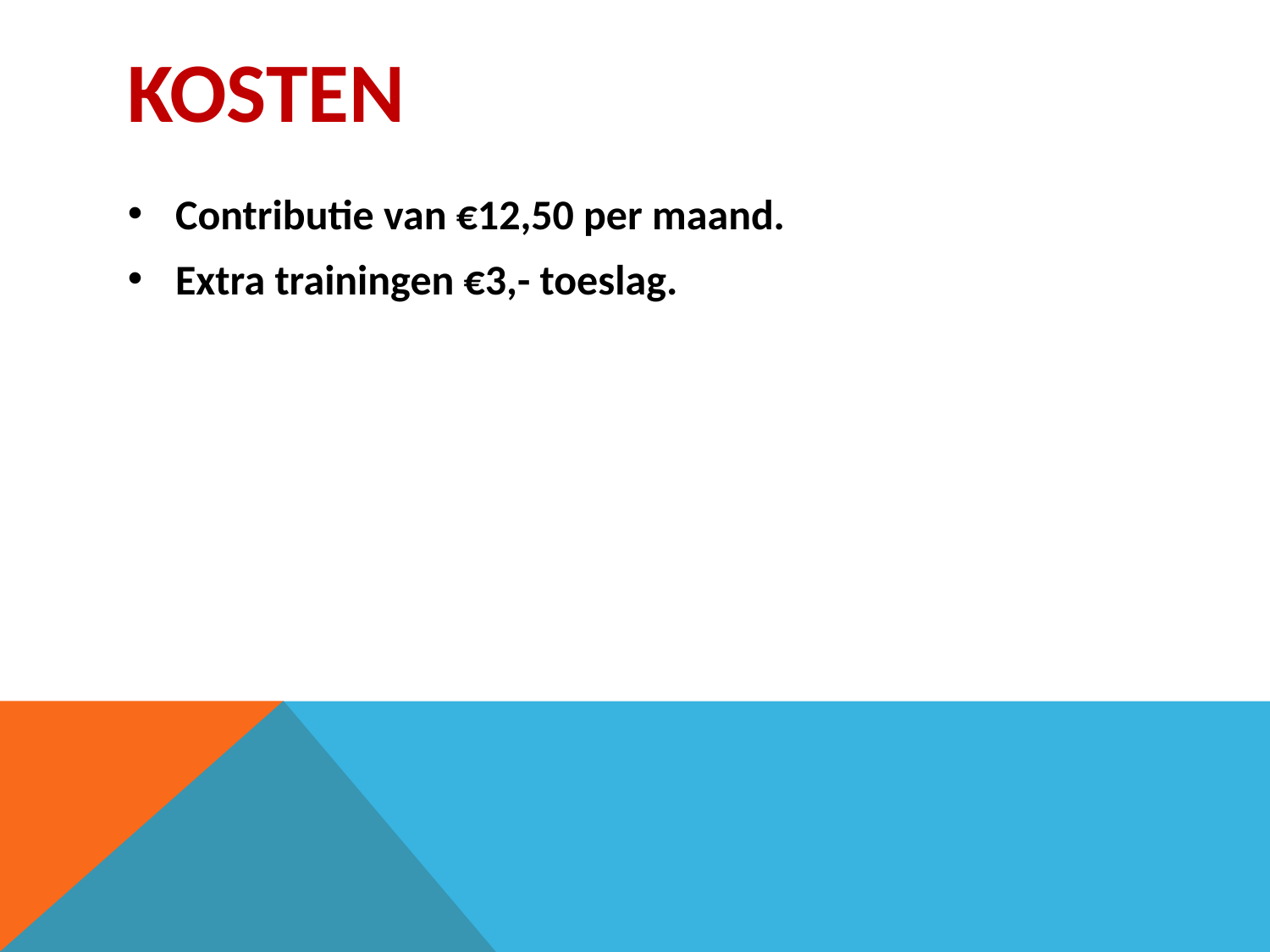

# Kosten

Contributie van €12,50 per maand.
Extra trainingen €3,- toeslag.